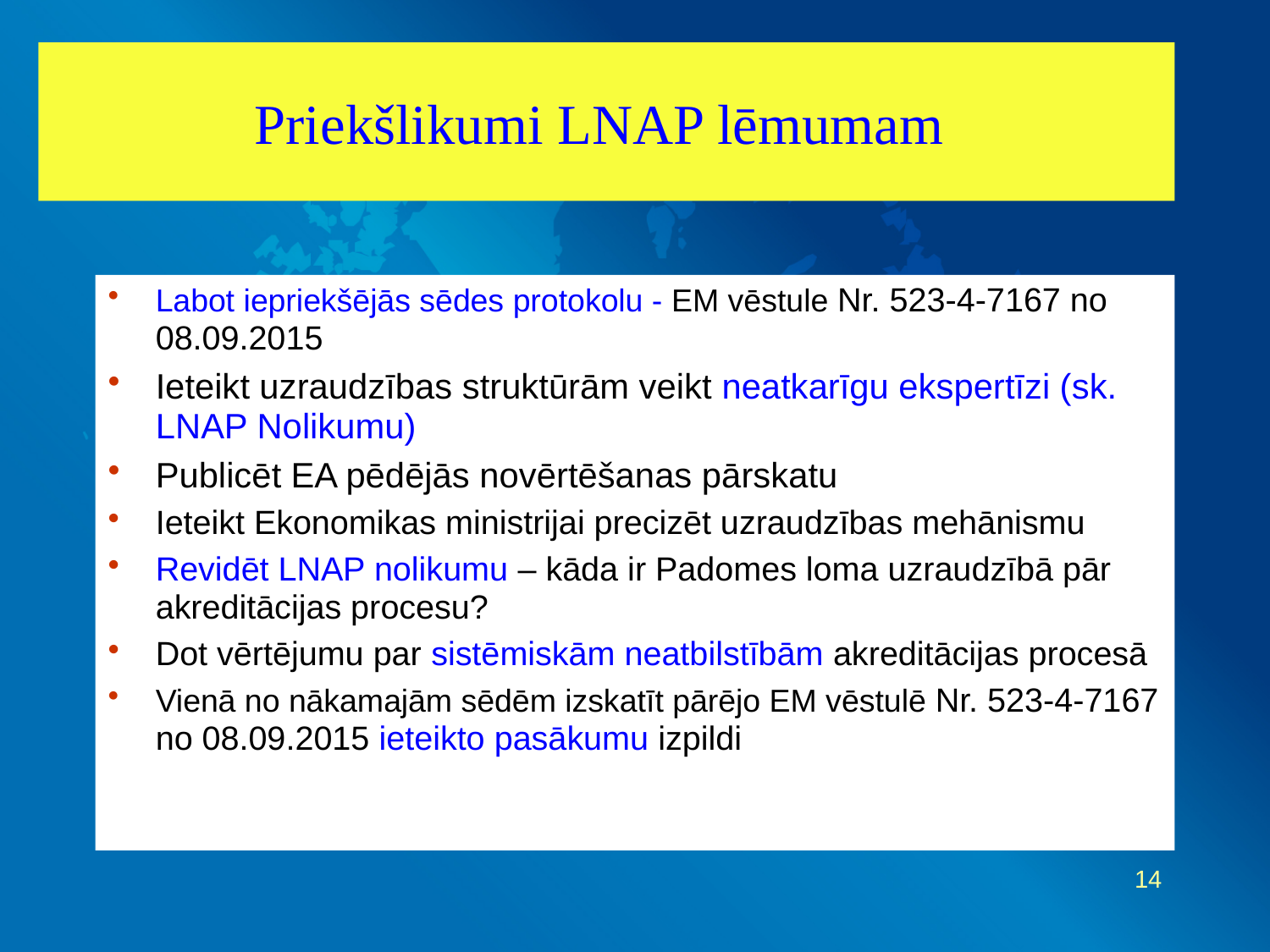

Priekšlikumi LNAP lēmumam
Labot iepriekšējās sēdes protokolu - EM vēstule Nr. 523-4-7167 no 08.09.2015
Ieteikt uzraudzības struktūrām veikt neatkarīgu ekspertīzi (sk. LNAP Nolikumu)
Publicēt EA pēdējās novērtēšanas pārskatu
Ieteikt Ekonomikas ministrijai precizēt uzraudzības mehānismu
Revidēt LNAP nolikumu – kāda ir Padomes loma uzraudzībā pār akreditācijas procesu?
Dot vērtējumu par sistēmiskām neatbilstībām akreditācijas procesā
Vienā no nākamajām sēdēm izskatīt pārējo EM vēstulē Nr. 523-4-7167 no 08.09.2015 ieteikto pasākumu izpildi
14